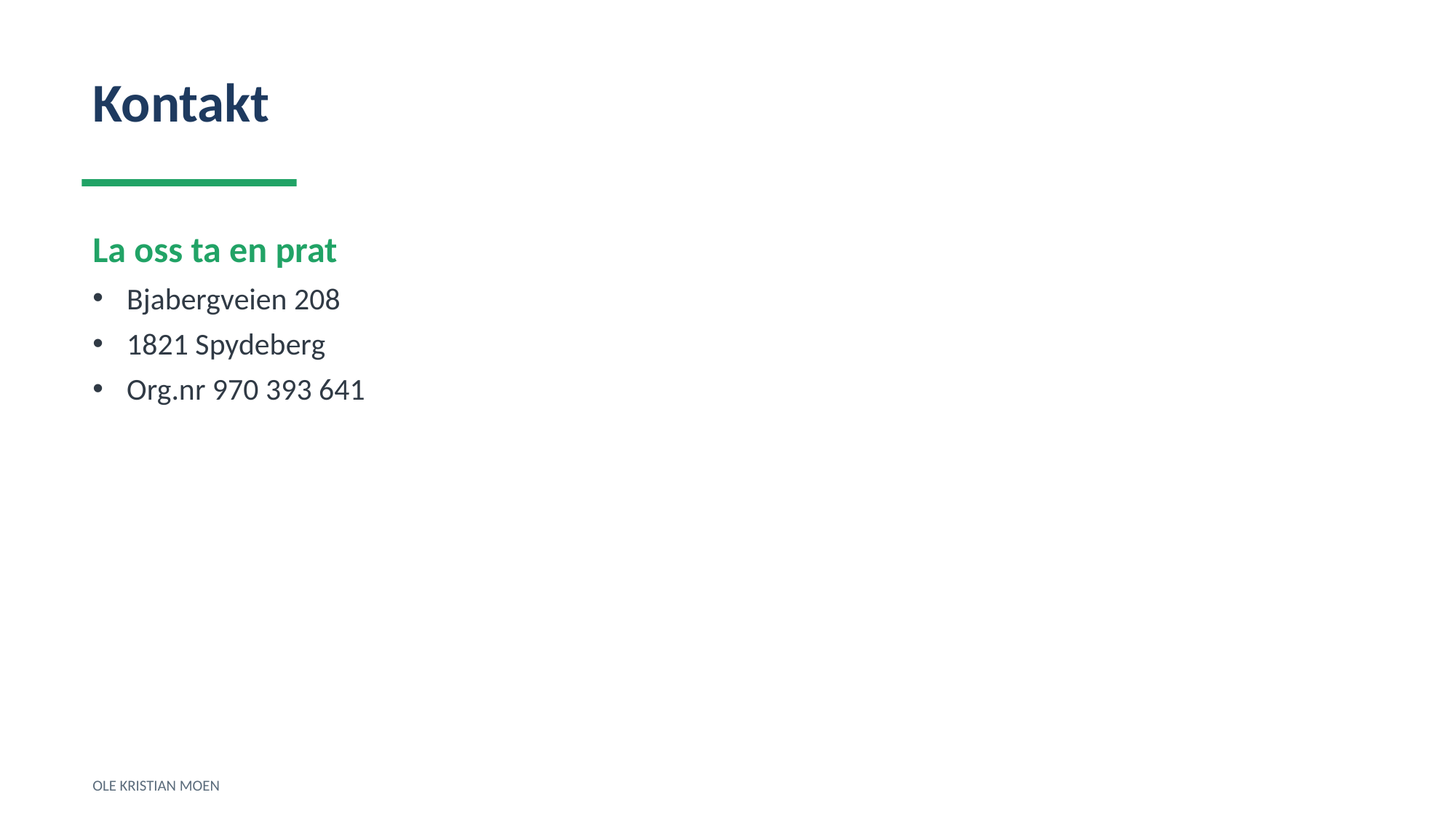

Kontakt

La oss ta en prat
Bjabergveien 208
1821 Spydeberg
Org.nr 970 393 641
OLE KRISTIAN MOEN